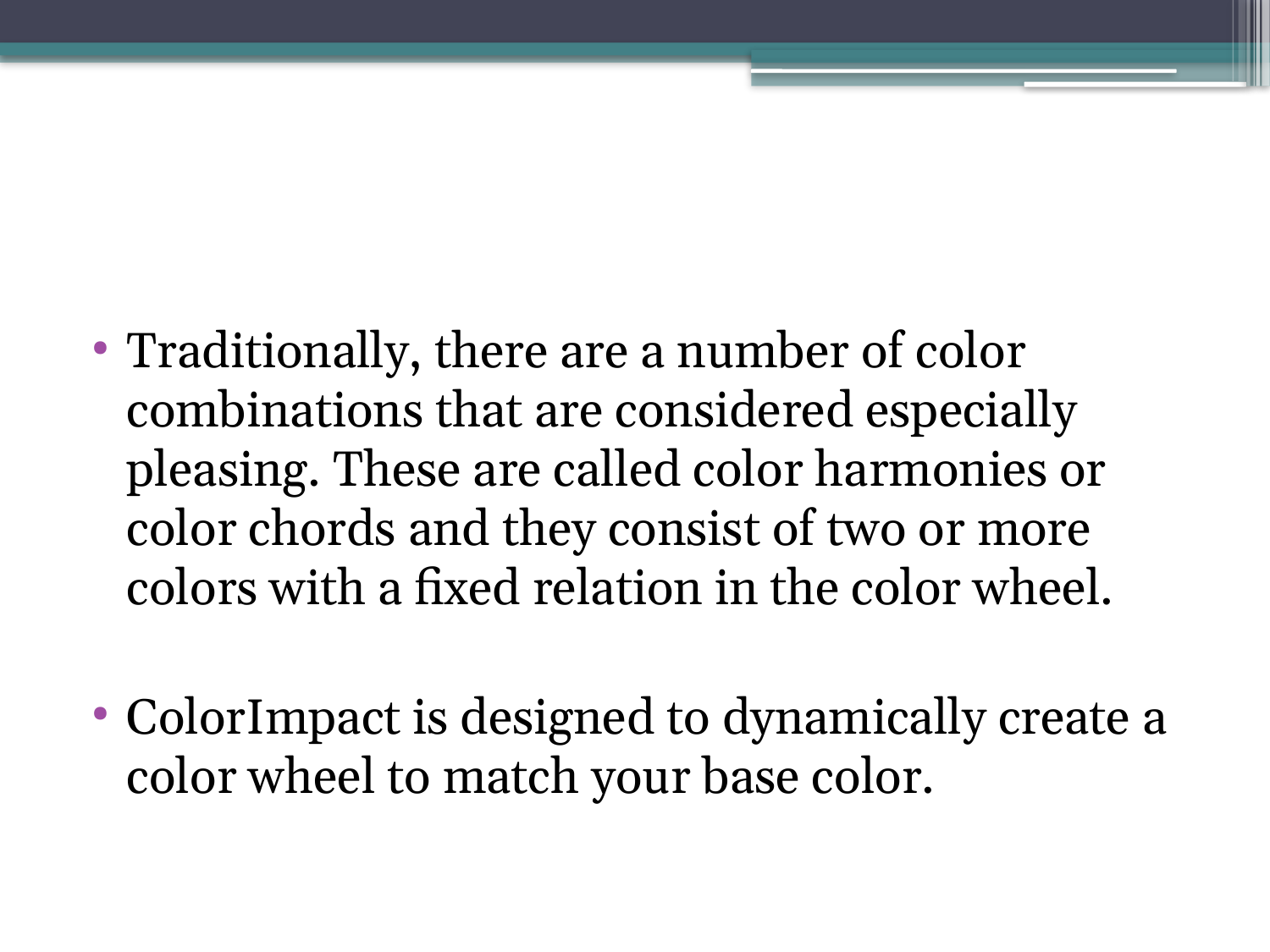

#
Traditionally, there are a number of color combinations that are considered especially pleasing. These are called color harmonies or color chords and they consist of two or more colors with a fixed relation in the color wheel.

ColorImpact is designed to dynamically create a color wheel to match your base color.